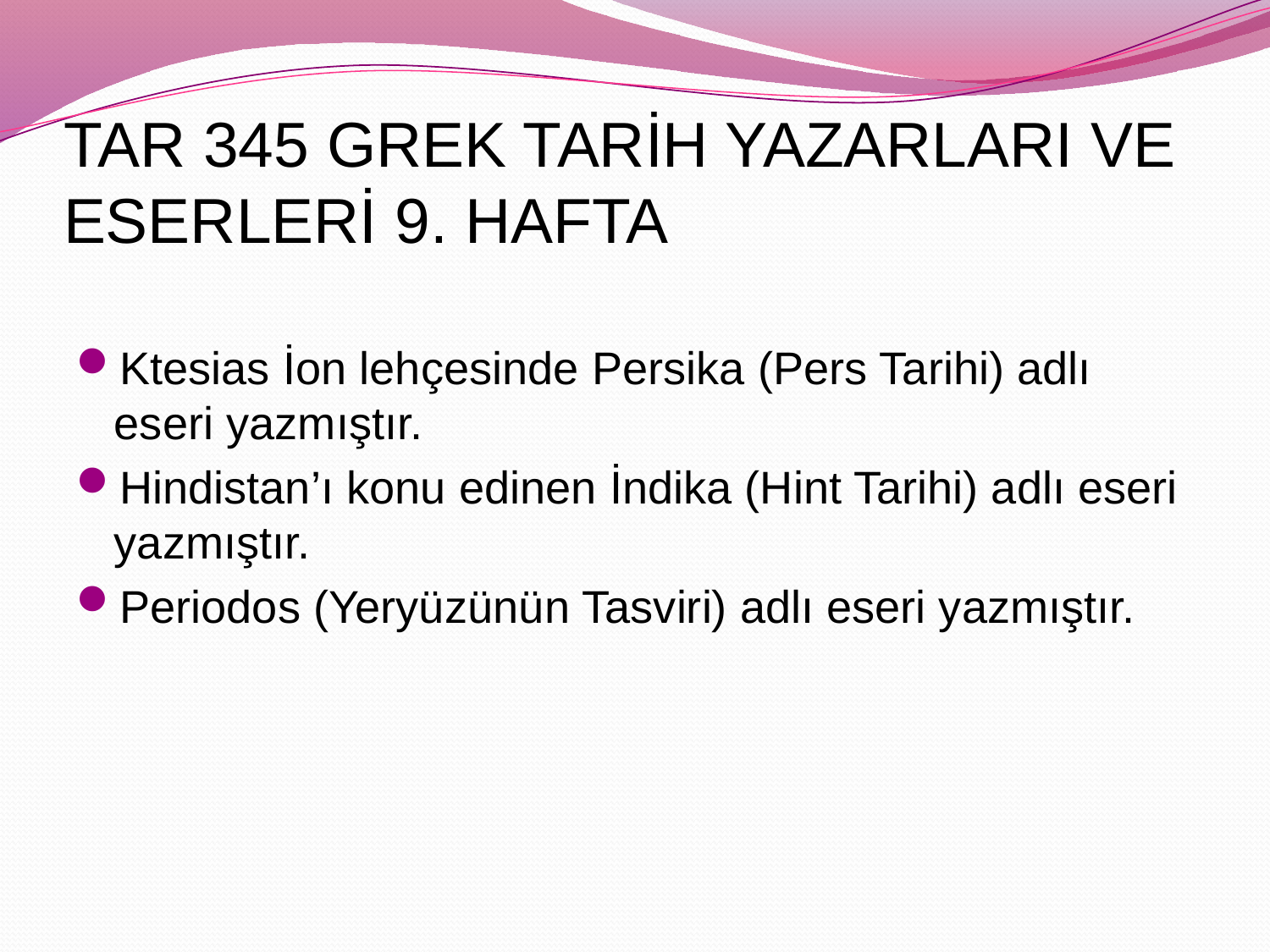

# TAR 345 GREK TARİH YAZARLARI VE ESERLERİ 9. HAFTA

Ktesias İon lehçesinde Persika (Pers Tarihi) adlı eseri yazmıştır.
Hindistan’ı konu edinen İndika (Hint Tarihi) adlı eseri yazmıştır.
Periodos (Yeryüzünün Tasviri) adlı eseri yazmıştır.